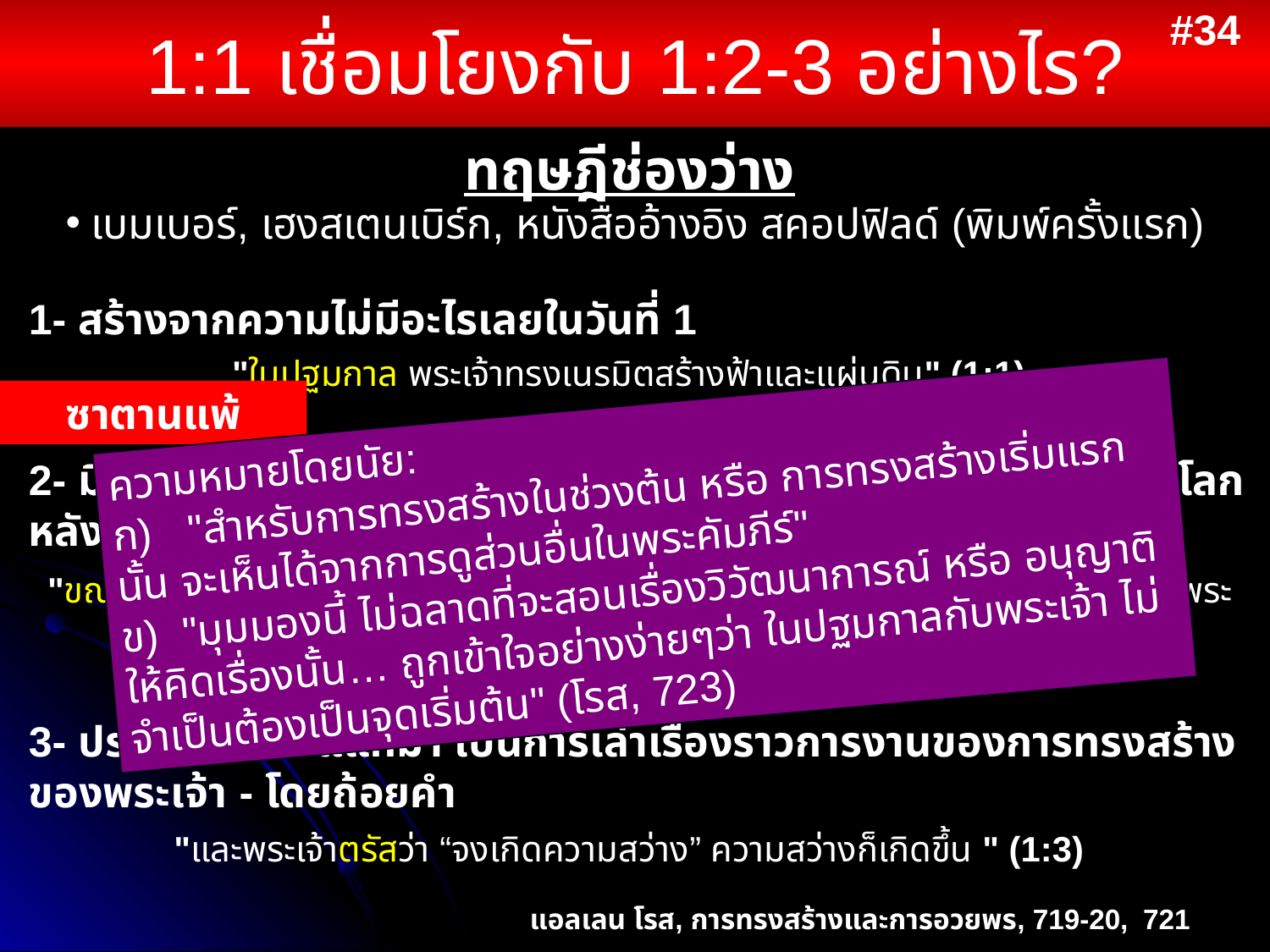

# 1:1 เชื่อมโยงกับ 1:2-3 อย่างไร?
#34
ทฤษฎีช่องว่าง
เบมเบอร์, เฮงสเตนเบิร์ก, หนังสืออ้างอิง สคอปฟิลด์ (พิมพ์ครั้งแรก)
Pember, Hengstenburg, Scofield Reference Bible (1st ed.)
Gap Theory
1- สร้างจากความไม่มีอะไรเลยในวันที่ 1
"ในปฐมกาล พระเจ้าทรงเนรมิตสร้างฟ้าและแผ่นดิน" (1:1)
ซาตานแพ้
ความหมายโดยนัย:
ก)   "สำหรับการทรงสร้างในช่วงต้น หรือ การทรงสร้างเริ่มแรกนั้น จะเห็นได้จากการดูส่วนอื่นในพระคัมภีร์"
ข)  "มุมมองนี้ ไม่ฉลาดที่จะสอนเรื่องวิวัฒนาการณ์ หรือ อนุญาติให้คิดเรื่องนั้น… ถูกเข้าใจอย่างง่ายๆว่า ในปฐมกาลกับพระเจ้า ไม่จำเป็นต้องเป็นจุดเริ่มต้น" (โรส, 723)
Implications:
"For the initial creation, or original creation, one has to look elsewhere in the Bible"
"This view in no wise teaches evolution or allows for it… It simply recognizes that 'beginnings' with God are not necessarily absolute beginnings" (Ross, 723)
2- มีประโยคที่สามที่เชื่อมขาด แต่สอดคล้องกับการบอกลักษณะของโลกหลังจากการสร้างจักรวาล
"ขณะนั้นโลกยังไม่มีรูปทรงและว่างเปล่า ความมืดปกคลุมอยู่เหนือพื้นผิวของห้วงน้ำ พระวิญญาณของพระเจ้าทรงเคลื่อนไหวอยู่เหนือน้ำนั้น" (1:2 อมตธรรม)
3- ประโยคที่แยกแแกมา เป็นการเล่าเรื่องราวการงานของการทรงสร้างของพระเจ้า - โดยถ้อยคำ
"และพระเจ้าตรัสว่า “จงเกิดความสว่าง” ความสว่างก็เกิดขึ้น " (1:3)
แอลเลน โรส, การทรงสร้างและการอวยพร, 719-20,  721
Allen Ross, Creation & Blessing, 718-19, 721